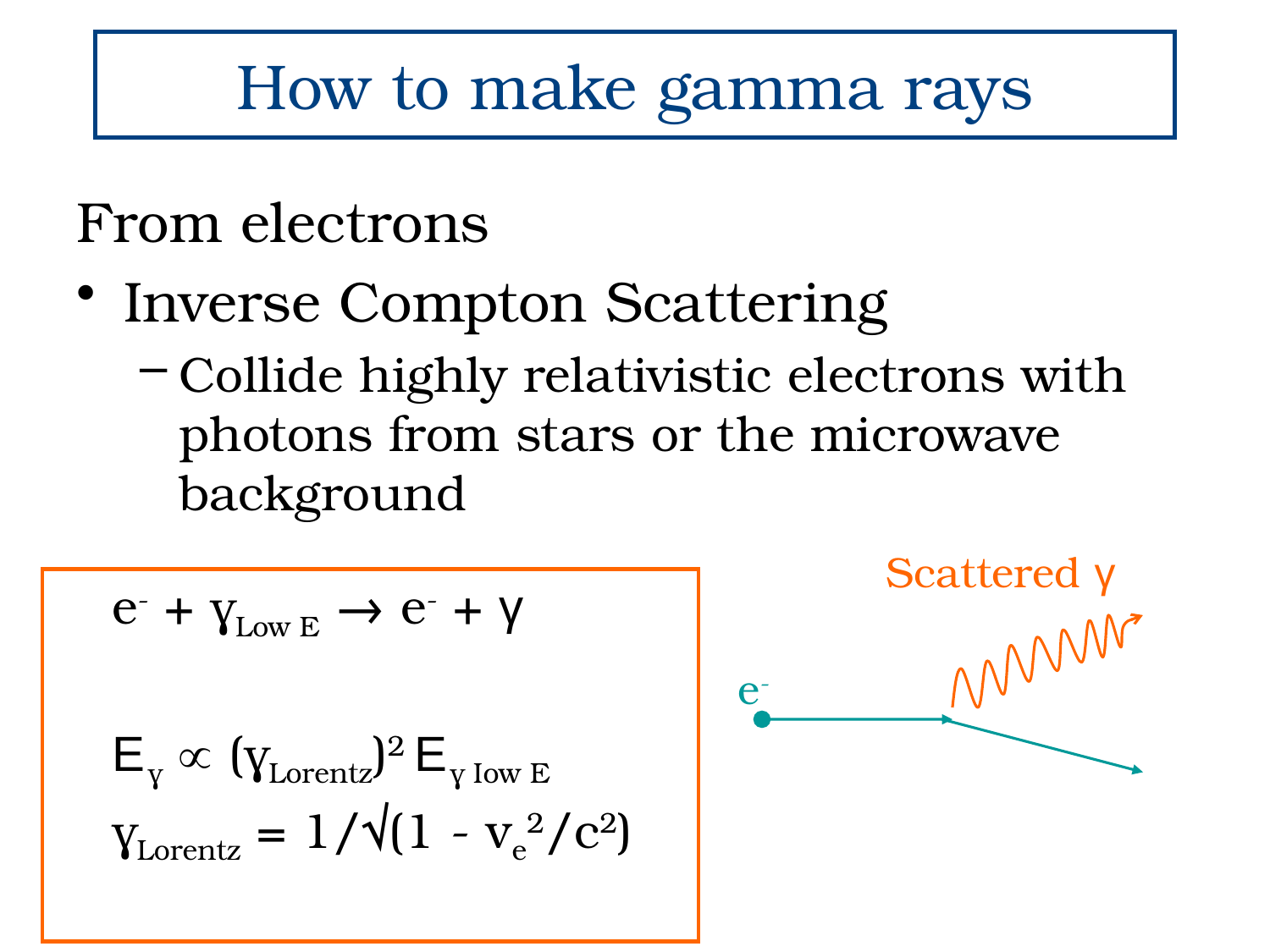

# How to make gamma rays
From electrons
Inverse Compton Scattering
Collide highly relativistic electrons with photons from stars or the microwave background
Scattered γ
e- + γLow E → e- + γ

Eγ ∝ (γLorentz)2 Eγ Iow E
γLorentz = 1/√(1 - ve2/c2)

e-